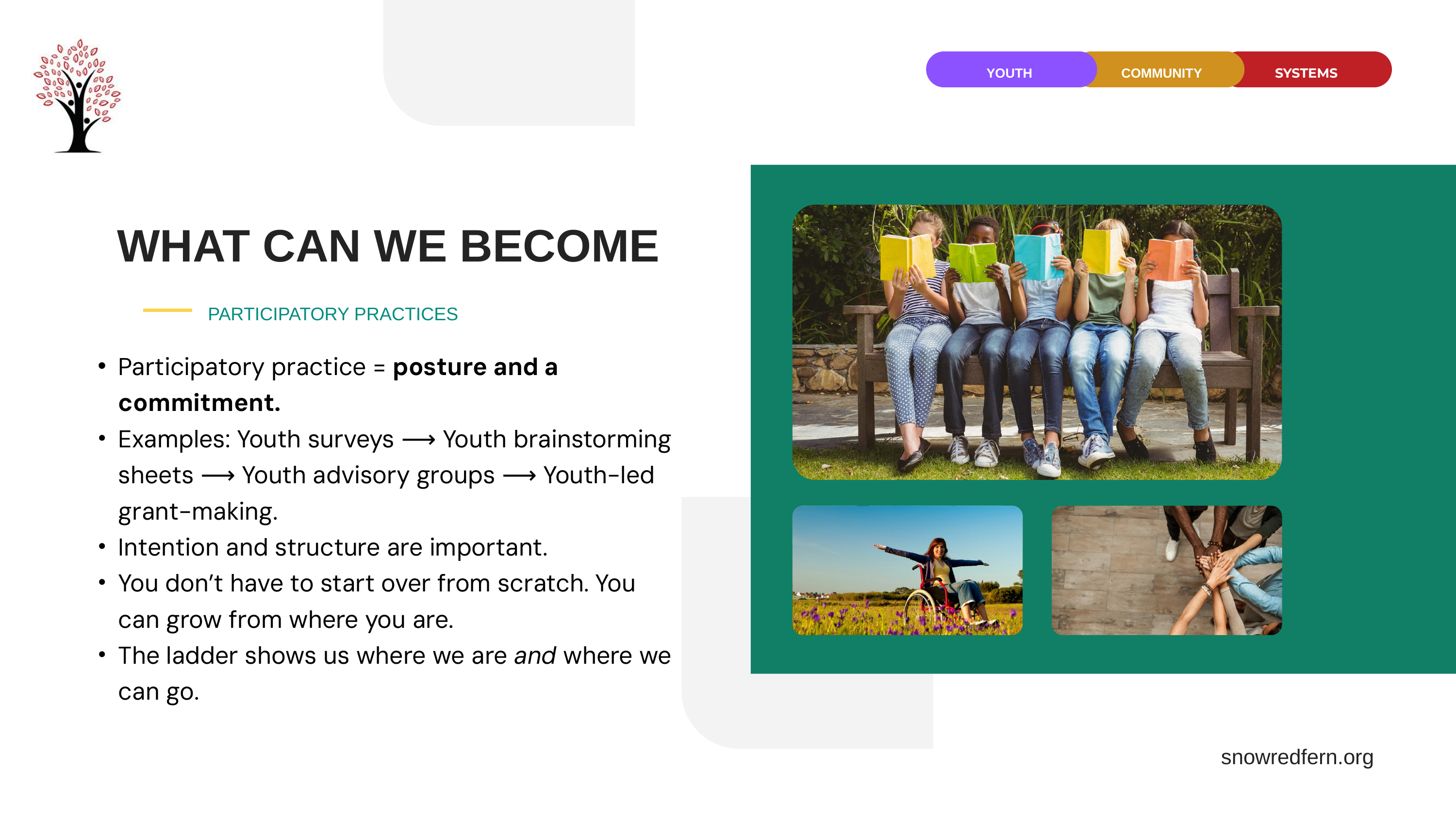

SYSTEMS
YOUTH
COMMUNITY

 WHAT CAN WE BECOME
PARTICIPATORY PRACTICES
Participatory practice = posture and a commitment.
Examples: Youth surveys ⟶ Youth brainstorming sheets ⟶ Youth advisory groups ⟶ Youth-led grant-making.
Intention and structure are important.
You don’t have to start over from scratch. You can grow from where you are.
The ladder shows us where we are and where we can go.

snowredfern.org